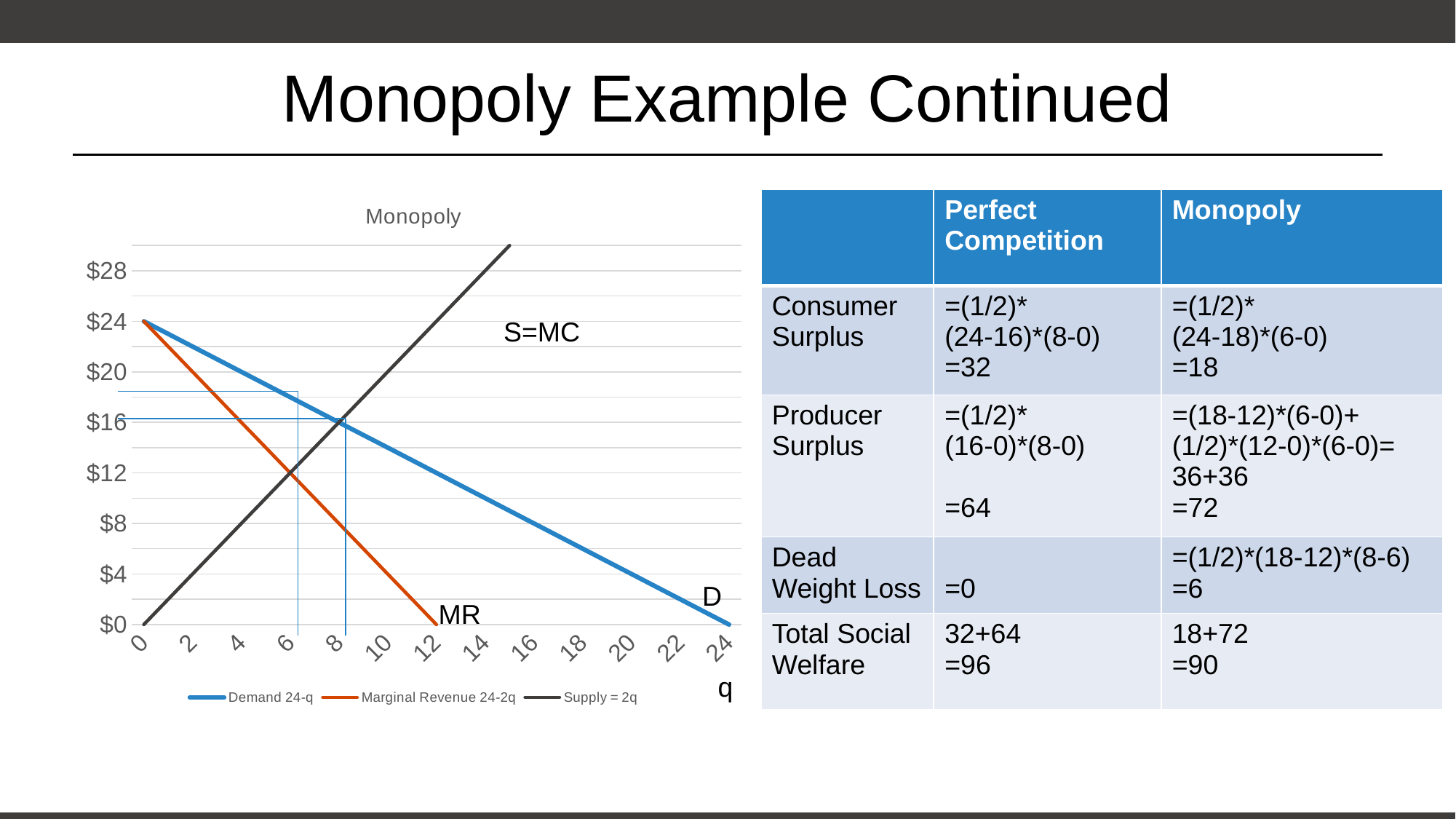

# Monopoly Example Continued

### Chart: Monopoly

| Category | Demand 24-q | Marginal Revenue 24-2q | Supply = 2q |
|---|---|---|---|
| 0 | 24.0 | 24.0 | 0.0 |
| 1 | 23.0 | 22.0 | 2.0 |
| 2 | 22.0 | 20.0 | 4.0 |
| 3 | 21.0 | 18.0 | 6.0 |
| 4 | 20.0 | 16.0 | 8.0 |
| 5 | 19.0 | 14.0 | 10.0 |
| 6 | 18.0 | 12.0 | 12.0 |
| 7 | 17.0 | 10.0 | 14.0 |
| 8 | 16.0 | 8.0 | 16.0 |
| 9 | 15.0 | 6.0 | 18.0 |
| 10 | 14.0 | 4.0 | 20.0 |
| 11 | 13.0 | 2.0 | 22.0 |
| 12 | 12.0 | 0.0 | 24.0 |
| 13 | 11.0 | None | 26.0 |
| 14 | 10.0 | None | 28.0 |
| 15 | 9.0 | None | 30.0 |
| 16 | 8.0 | None | None |
| 17 | 7.0 | None | None |
| 18 | 6.0 | None | None |
| 19 | 5.0 | None | None |
| 20 | 4.0 | None | None |
| 21 | 3.0 | None | None |
| 22 | 2.0 | None | None |
| 23 | 1.0 | None | None |
| 24 | 0.0 | None | None |
|  | Perfect Competition | Monopoly |
| --- | --- | --- |
| Consumer Surplus | =(1/2)\* (24-16)\*(8-0) =32 | =(1/2)\* (24-18)\*(6-0) =18 |
| Producer Surplus | =(1/2)\* (16-0)\*(8-0) =64 | =(18-12)\*(6-0)+ (1/2)\*(12-0)\*(6-0)= 36+36 =72 |
| Dead Weight Loss | =0 | =(1/2)\*(18-12)\*(8-6) =6 |
| Total Social Welfare | 32+64 =96 | 18+72 =90 |
S=MC
D
MR
q